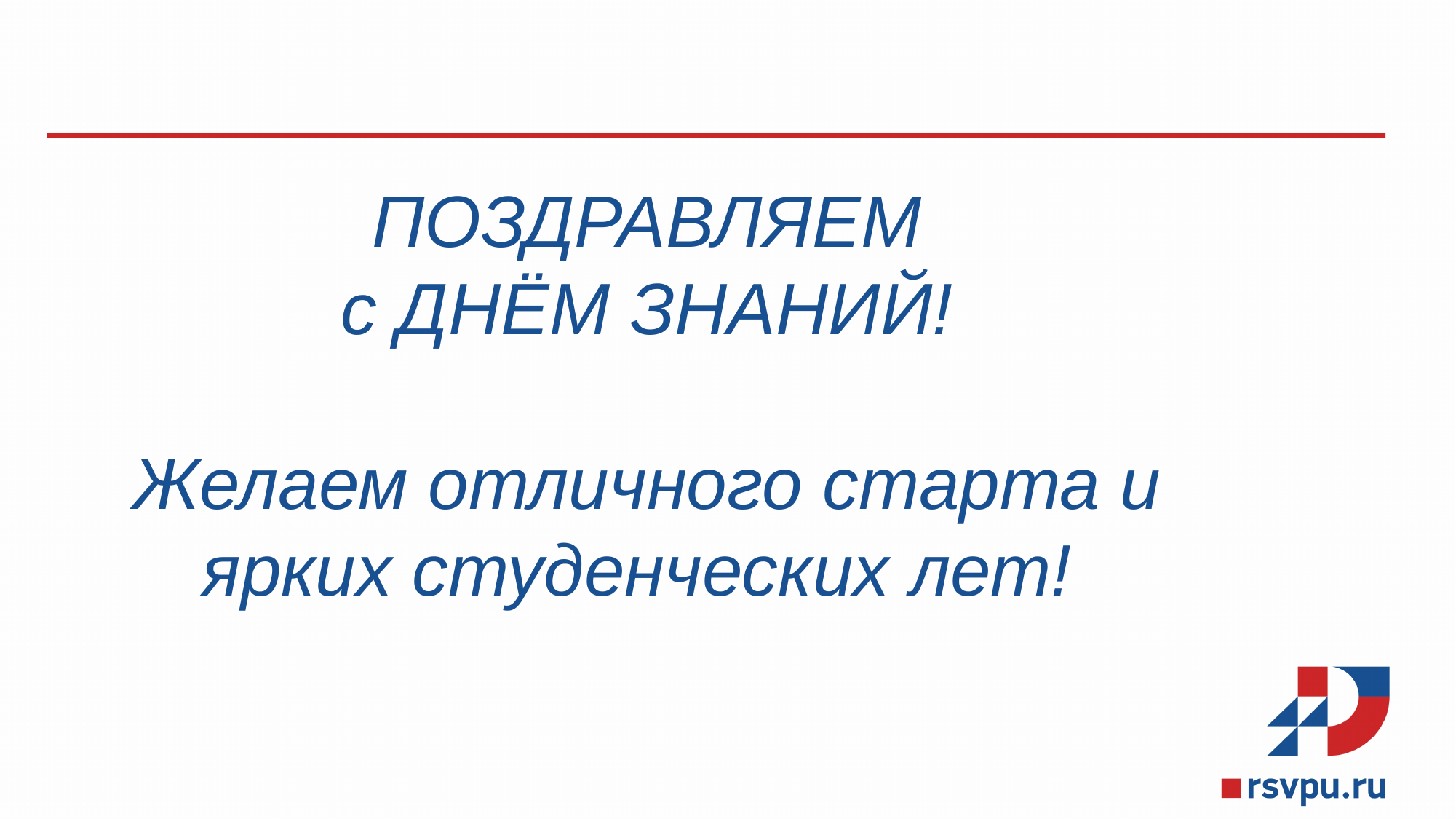

ПОЗДРАВЛЯЕМ
с ДНЁМ ЗНАНИЙ!
Желаем отличного старта и ярких студенческих лет!